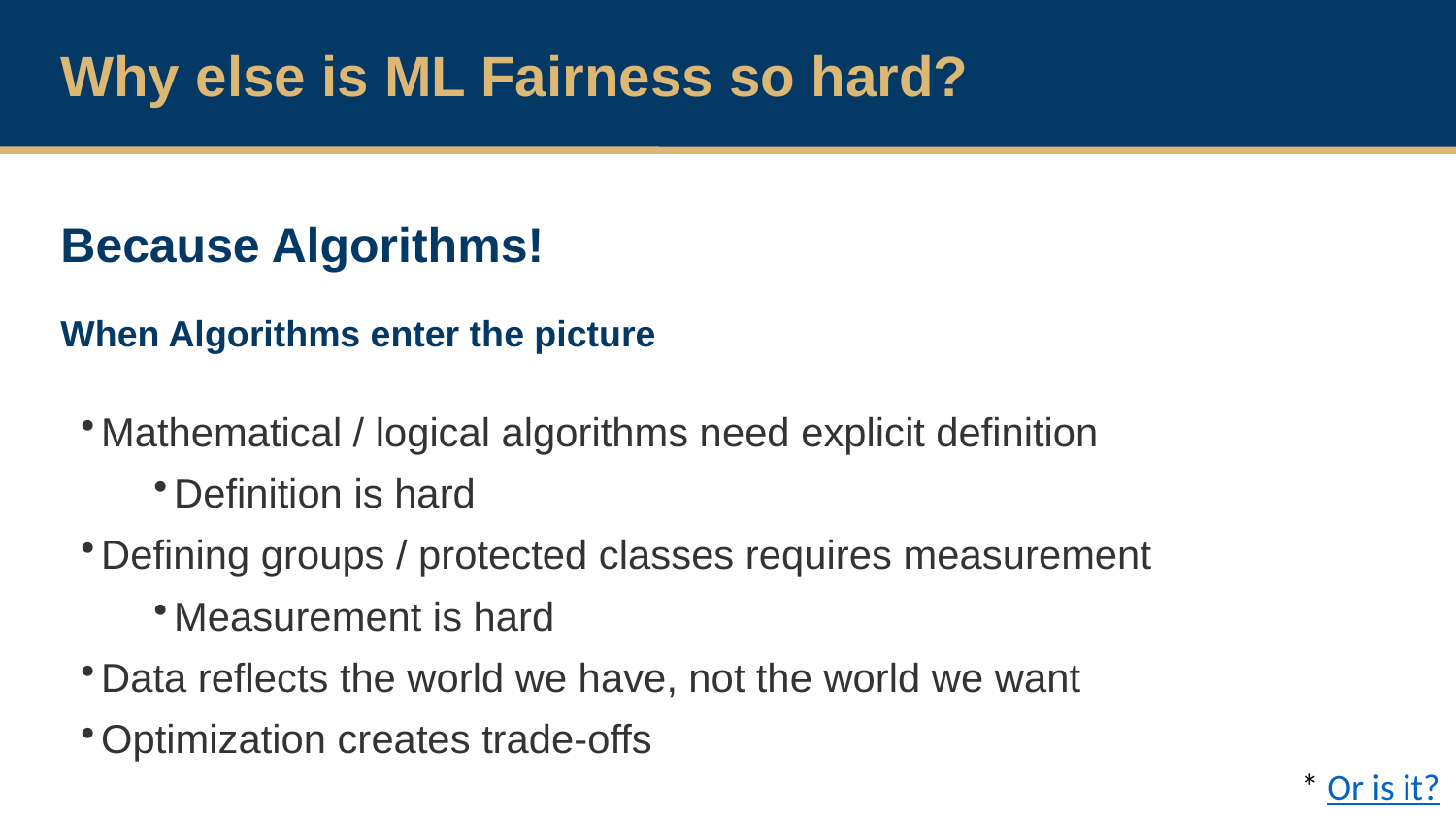

Why else is ML Fairness so hard?

Because Algorithms!
When Algorithms enter the picture
Mathematical / logical algorithms need explicit definition
Definition is hard
Defining groups / protected classes requires measurement
Measurement is hard
Data reflects the world we have, not the world we want
Optimization creates trade-offs
* Or is it?